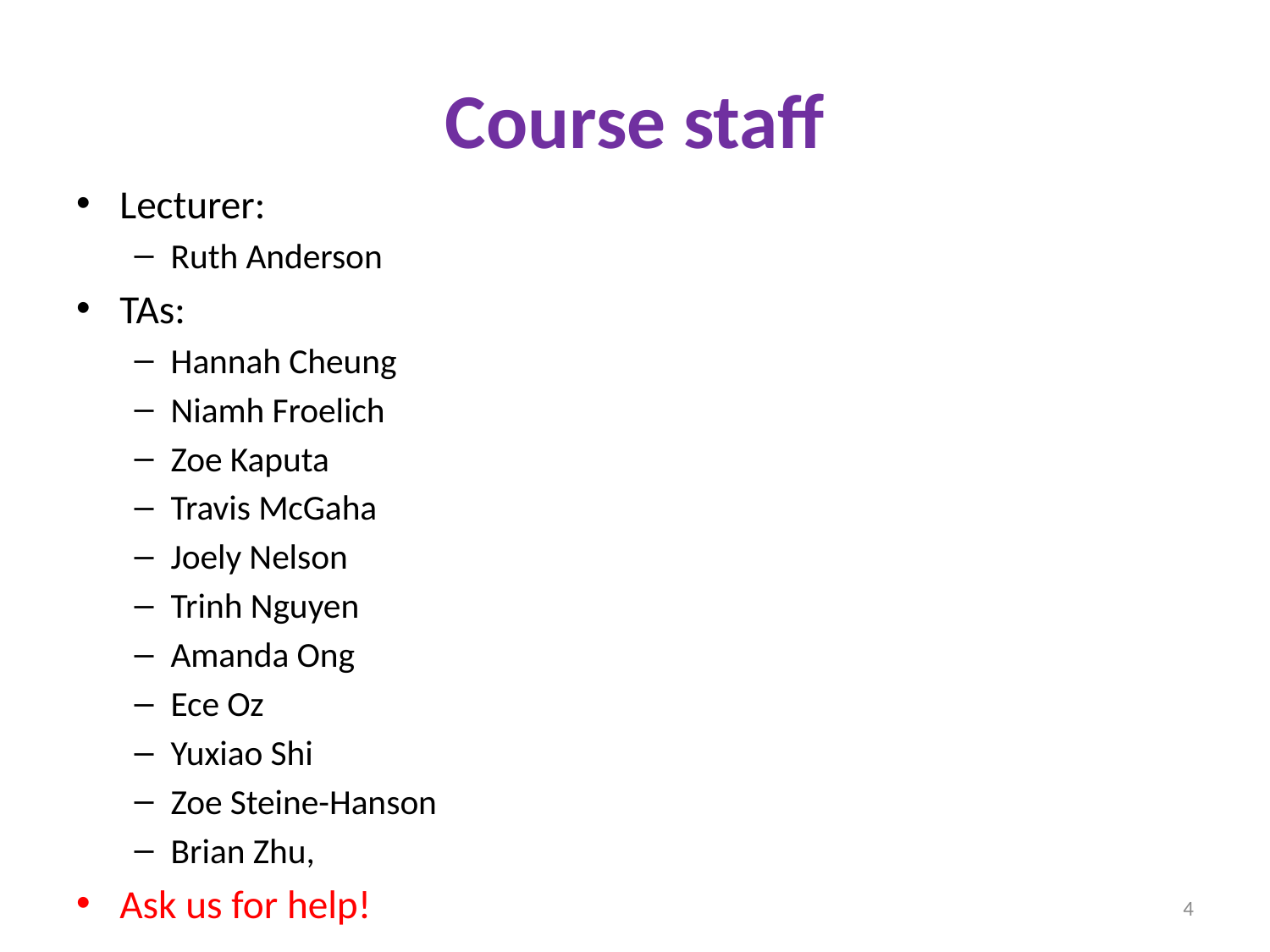

# Course staff
Lecturer:
Ruth Anderson
TAs:
Hannah Cheung
Niamh Froelich
Zoe Kaputa
Travis McGaha
Joely Nelson
Trinh Nguyen
Amanda Ong
Ece Oz
Yuxiao Shi
Zoe Steine-Hanson
Brian Zhu,
Ask us for help!
4